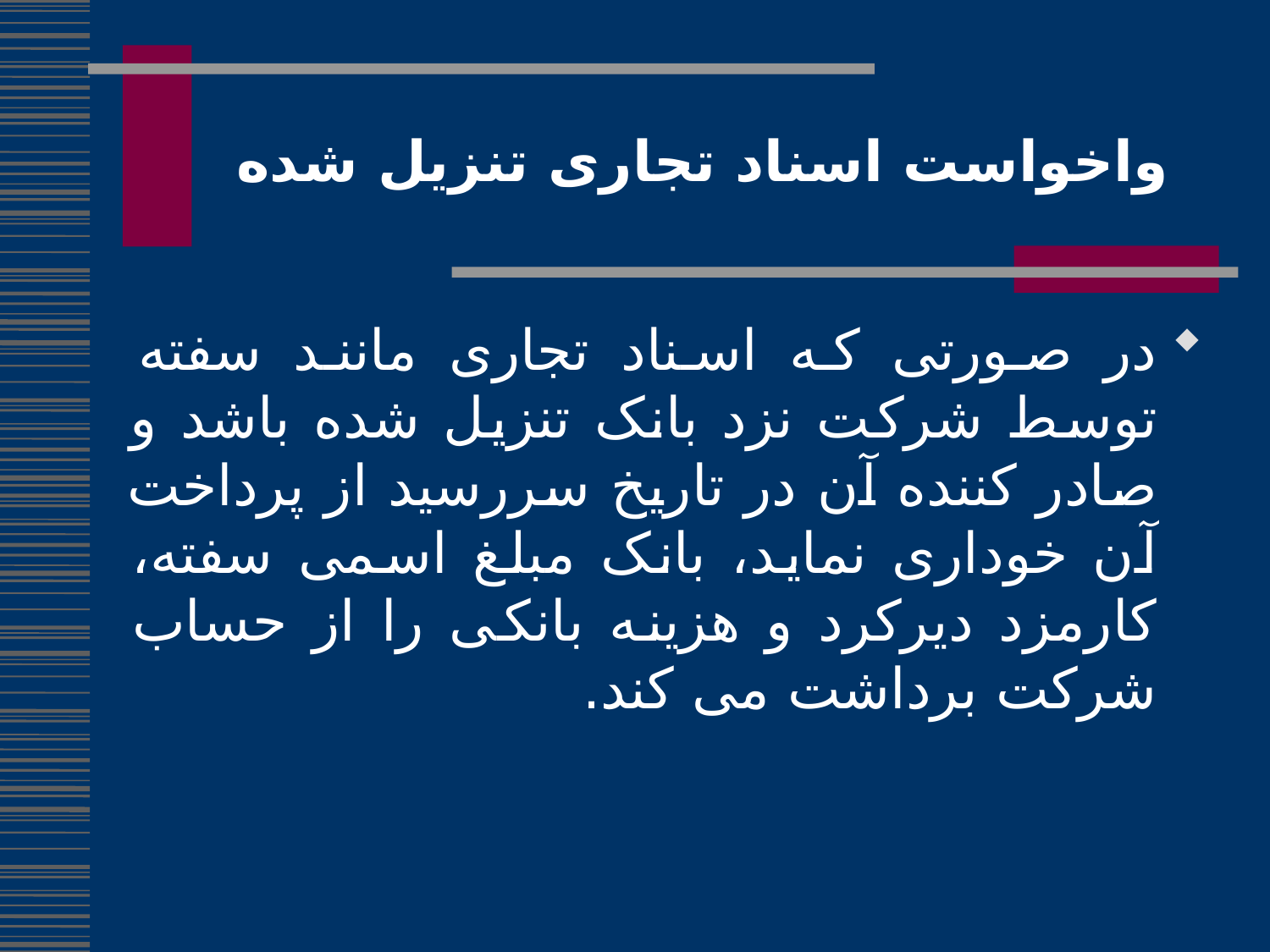

# واخواست اسناد تجاری تنزیل شده
در صورتی که اسناد تجاری مانند سفته توسط شرکت نزد بانک تنزیل شده باشد و صادر کننده آن در تاریخ سررسید از پرداخت آن خوداری نماید، بانک مبلغ اسمی سفته، کارمزد دیرکرد و هزینه بانکی را از حساب شرکت برداشت می کند.
186